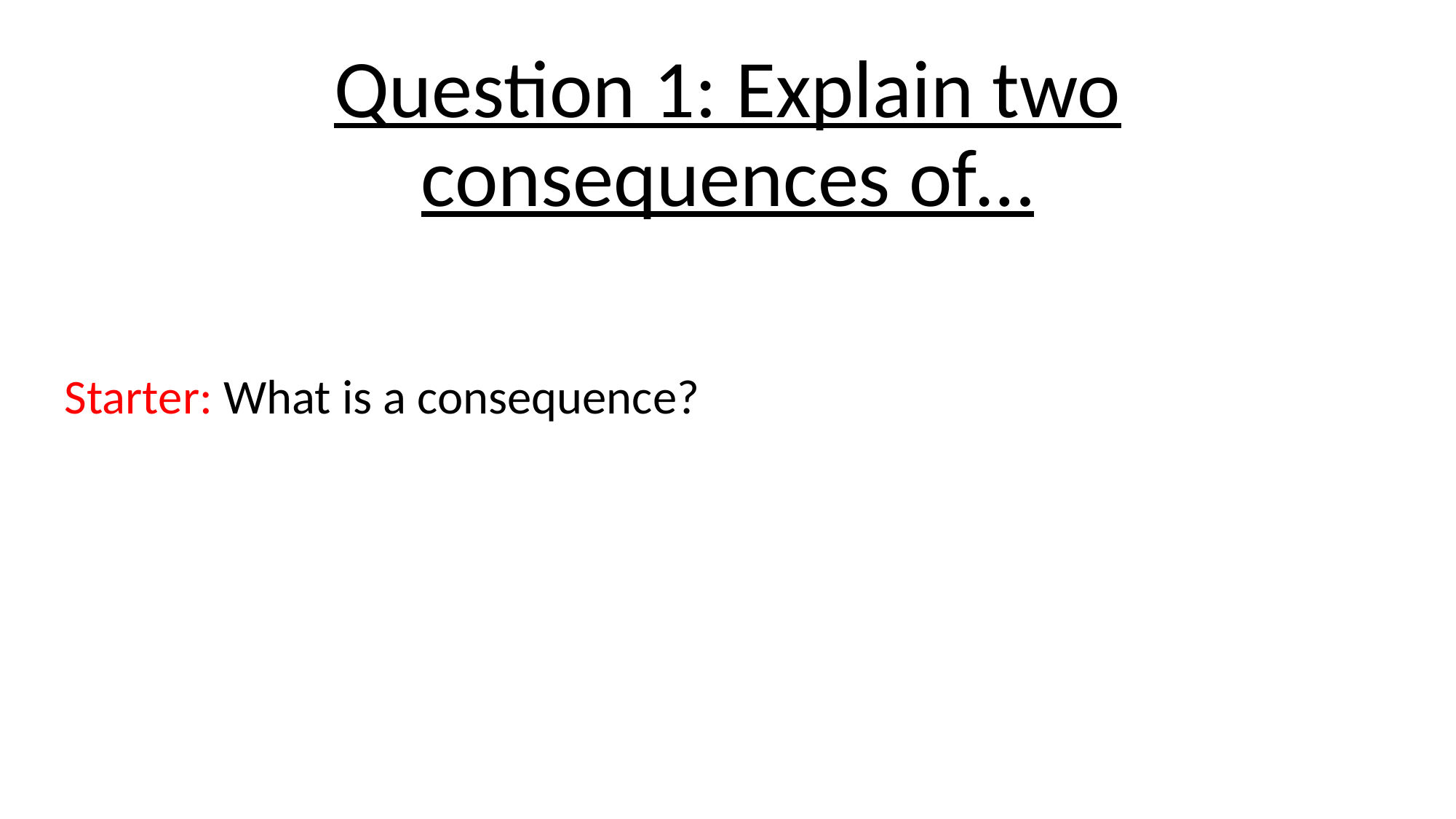

# Question 1: Explain two consequences of…
Starter: What is a consequence?